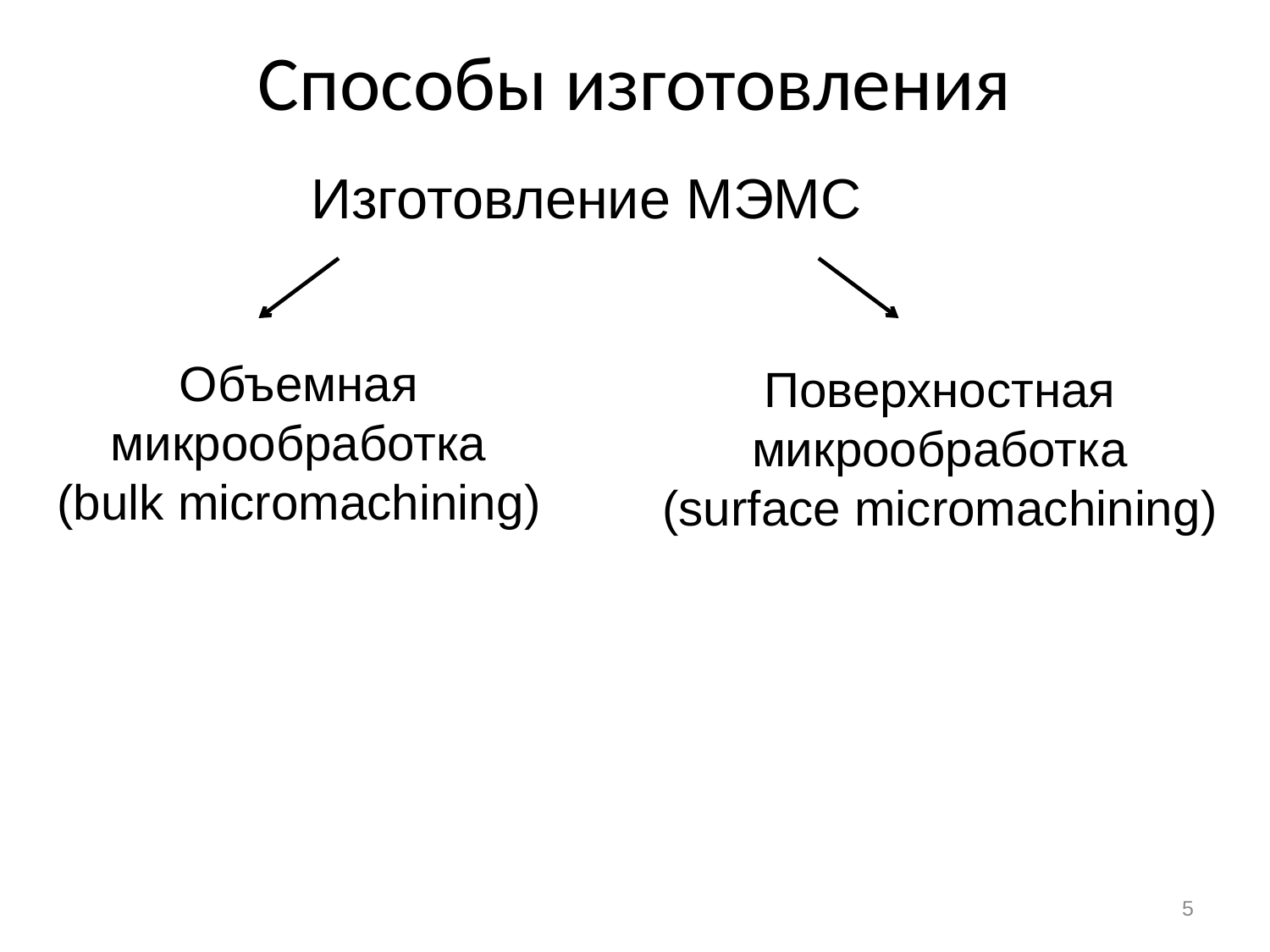

# Способы изготовления
Изготовление МЭМС
Объемная микрообработка
(bulk micromachining)

Поверхностная
микрообработка
(surface micromachining)

5